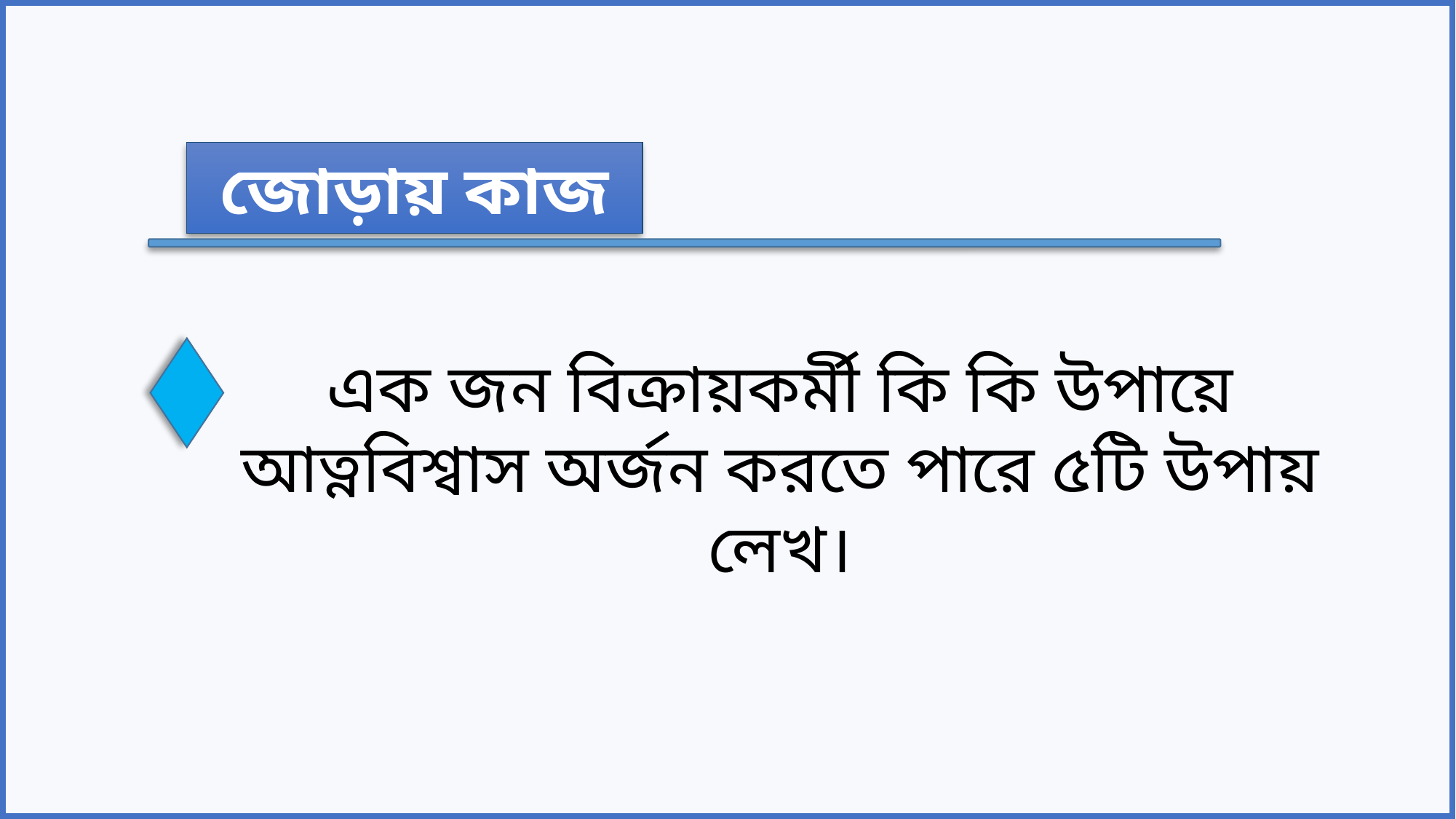

জোড়ায় কাজ

এক জন বিক্রায়কর্মী কি কি উপায়ে আত্নবিশ্বাস অর্জন করতে পারে ৫টি উপায় লেখ।